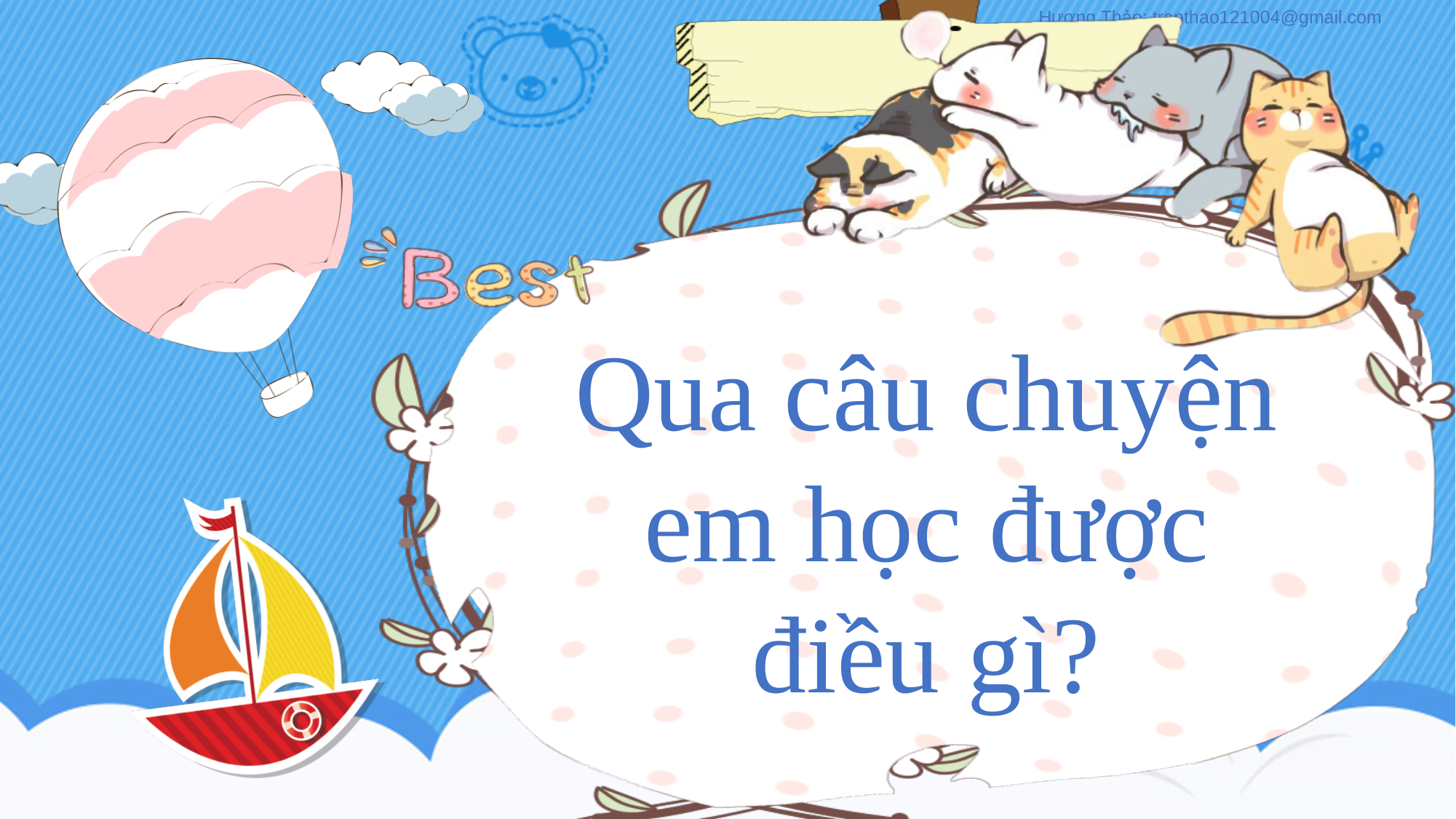

Qua câu chuyện em học được điều gì?